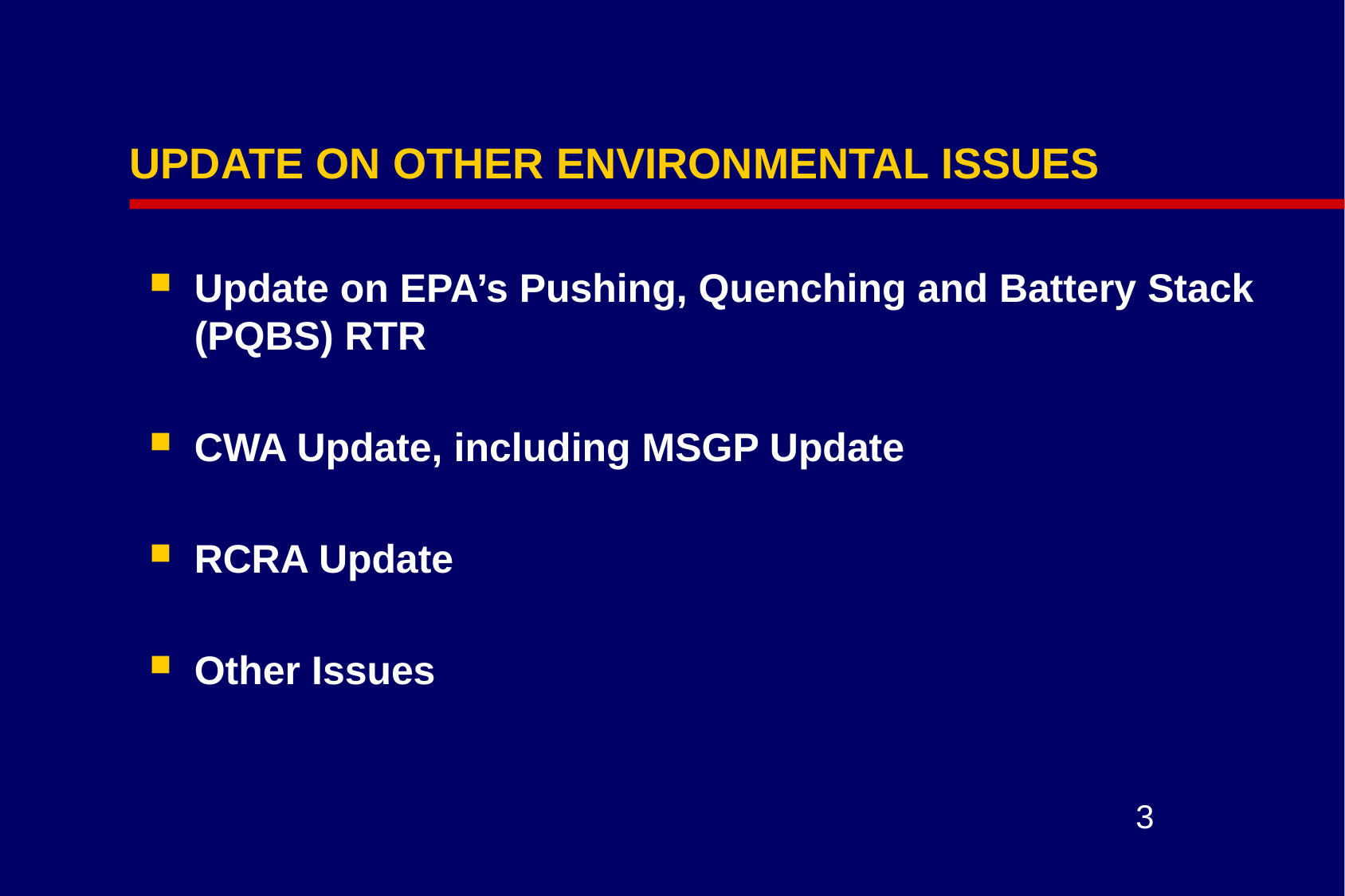

# UPDATE ON OTHER ENVIRONMENTAL ISSUES

Update on EPA’s Pushing, Quenching and Battery Stack (PQBS) RTR

CWA Update, including MSGP Update

RCRA Update

Other Issues

3